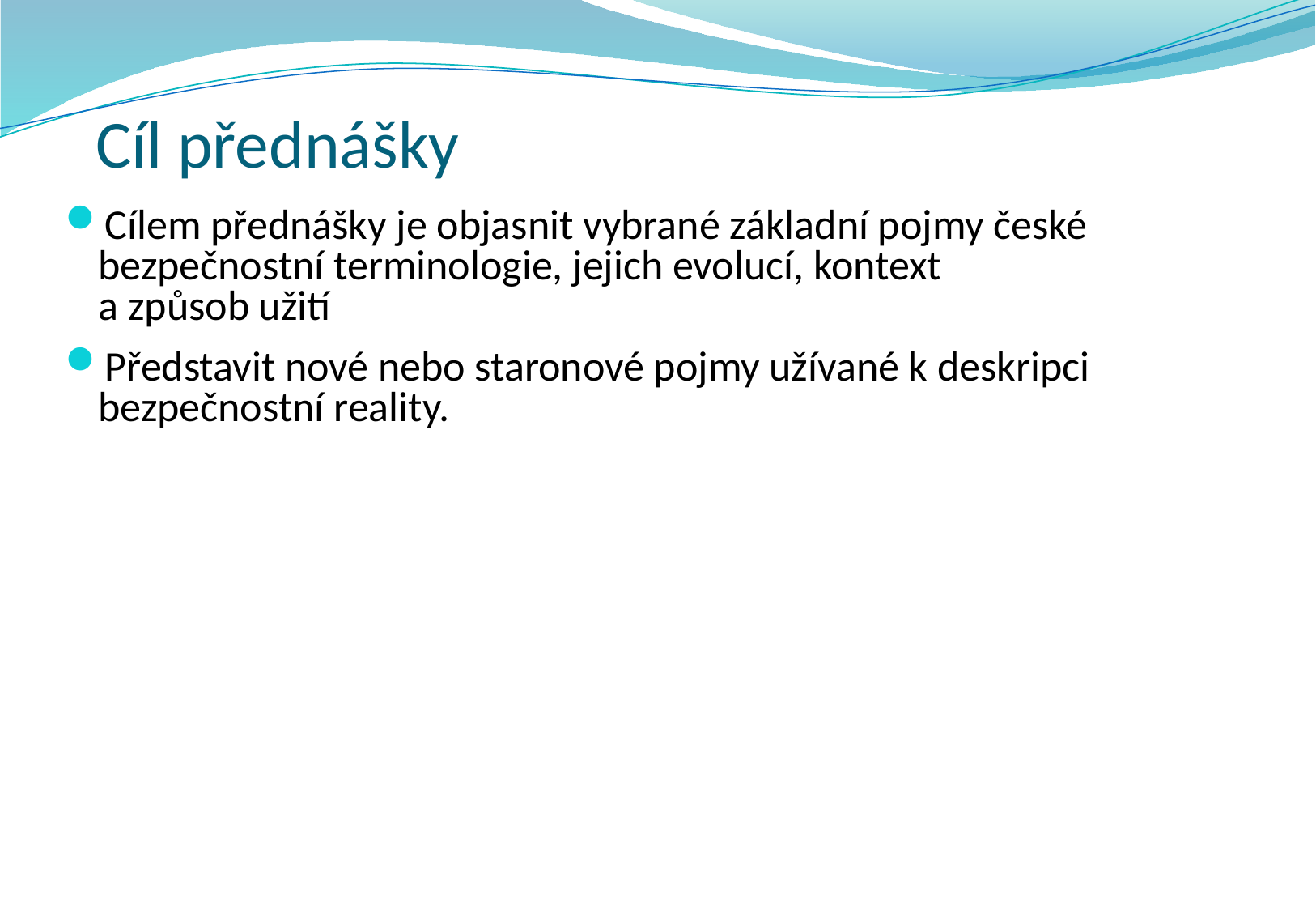

# Cíl přednášky
Cílem přednášky je objasnit vybrané základní pojmy české bezpečnostní terminologie, jejich evolucí, kontext
a způsob užití
Představit nové nebo staronové pojmy užívané k deskripci bezpečnostní reality.